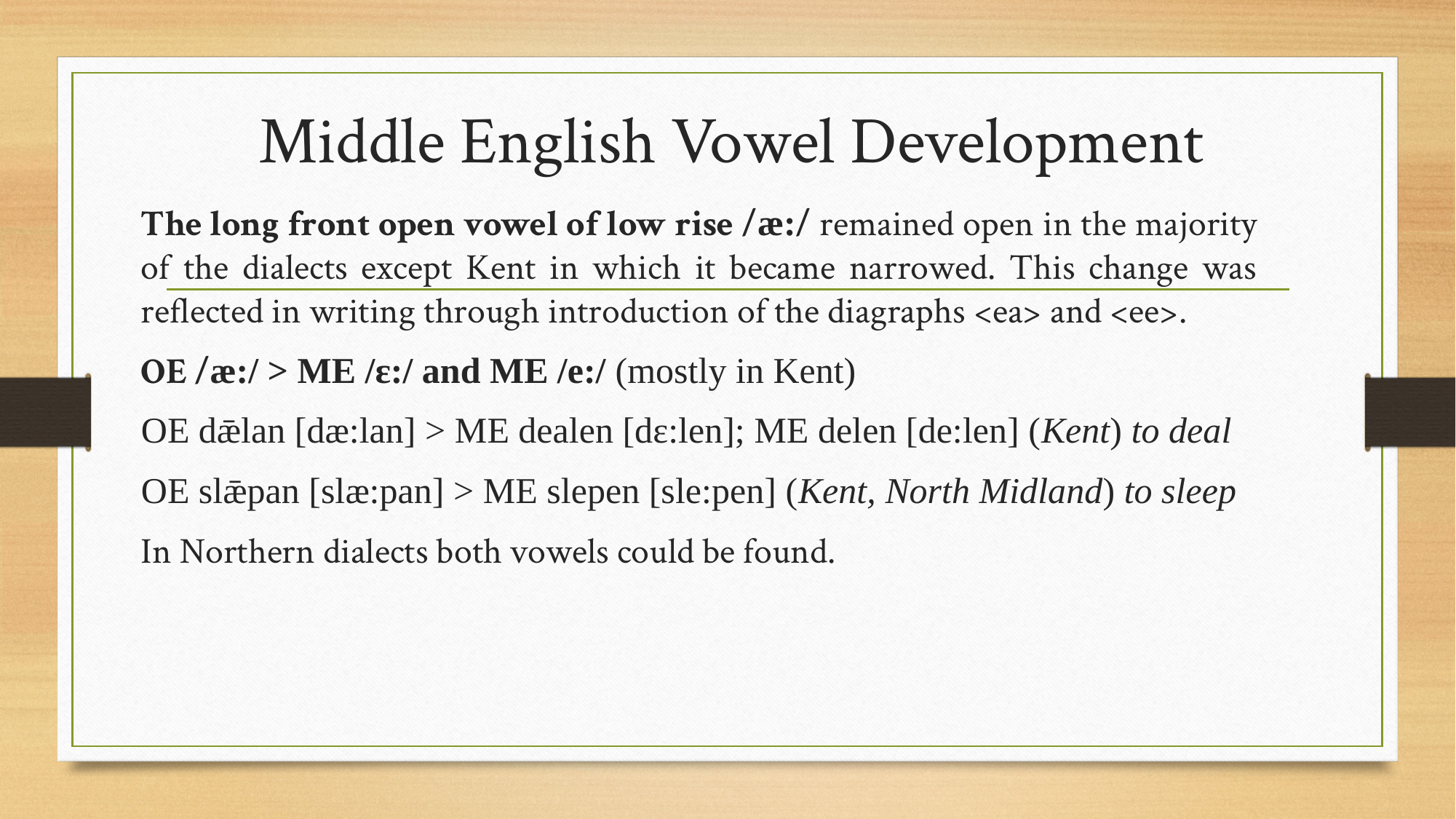

# Middle English Vowel Development
The long front open vowel of low rise /æ:/ remained open in the majority of the dialects except Kent in which it became narrowed. This change was reflected in writing through introduction of the diagraphs <ea> and <ee>.
OE /æ:/ > ME /ɛ:/ and ME /e:/ (mostly in Kent)
OE dǣlan [dæ:lan] > ME dealen [dɛ:len]; ME delen [de:len] (Kent) to deal
OE slǣpan [slæ:pan] > ME slepen [sle:pen] (Kent, North Midland) to sleep
In Northern dialects both vowels could be found.